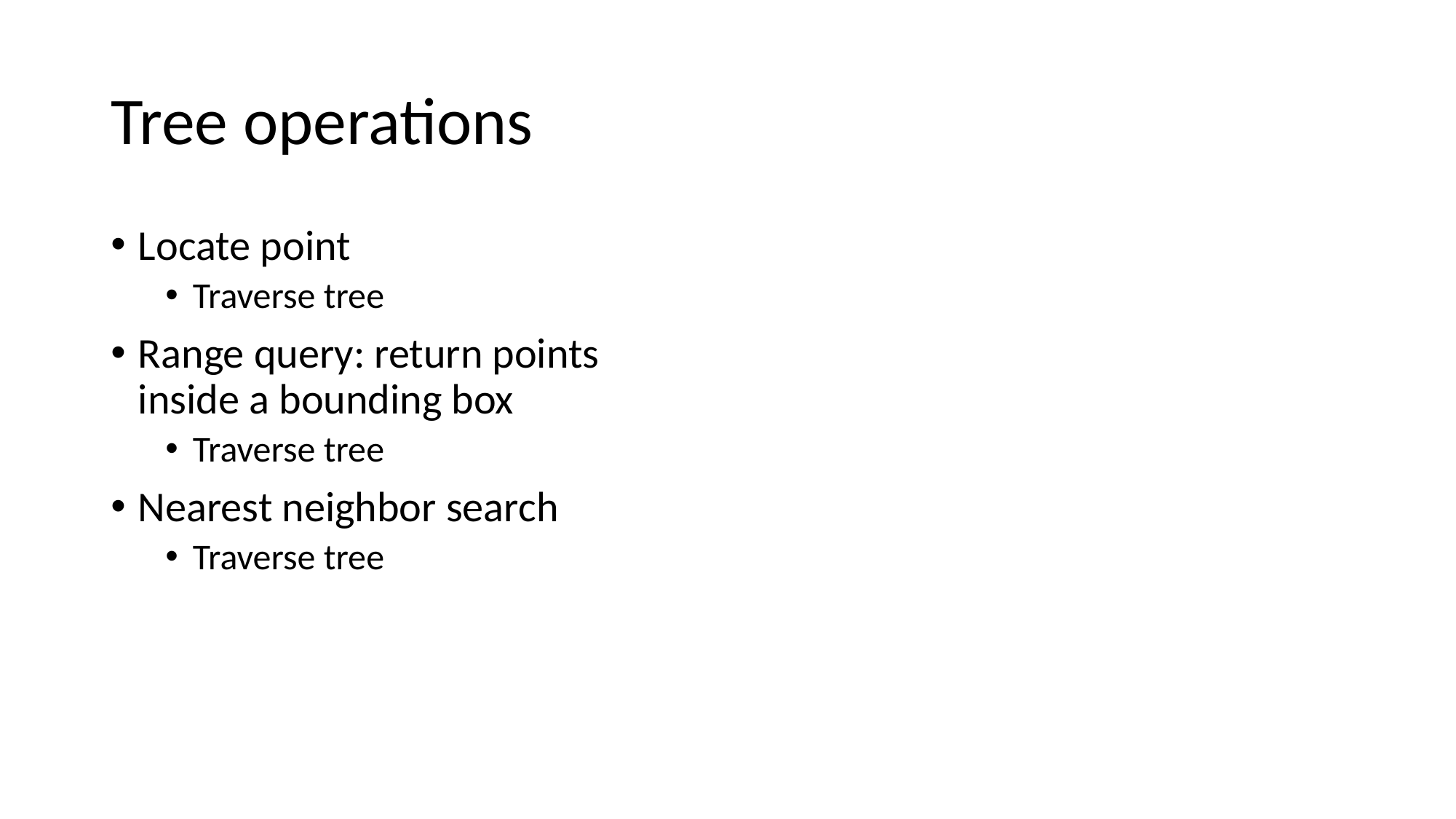

# Tree operations
Locate point
Traverse tree
Range query: return points inside a bounding box
Traverse tree
Nearest neighbor search
Traverse tree